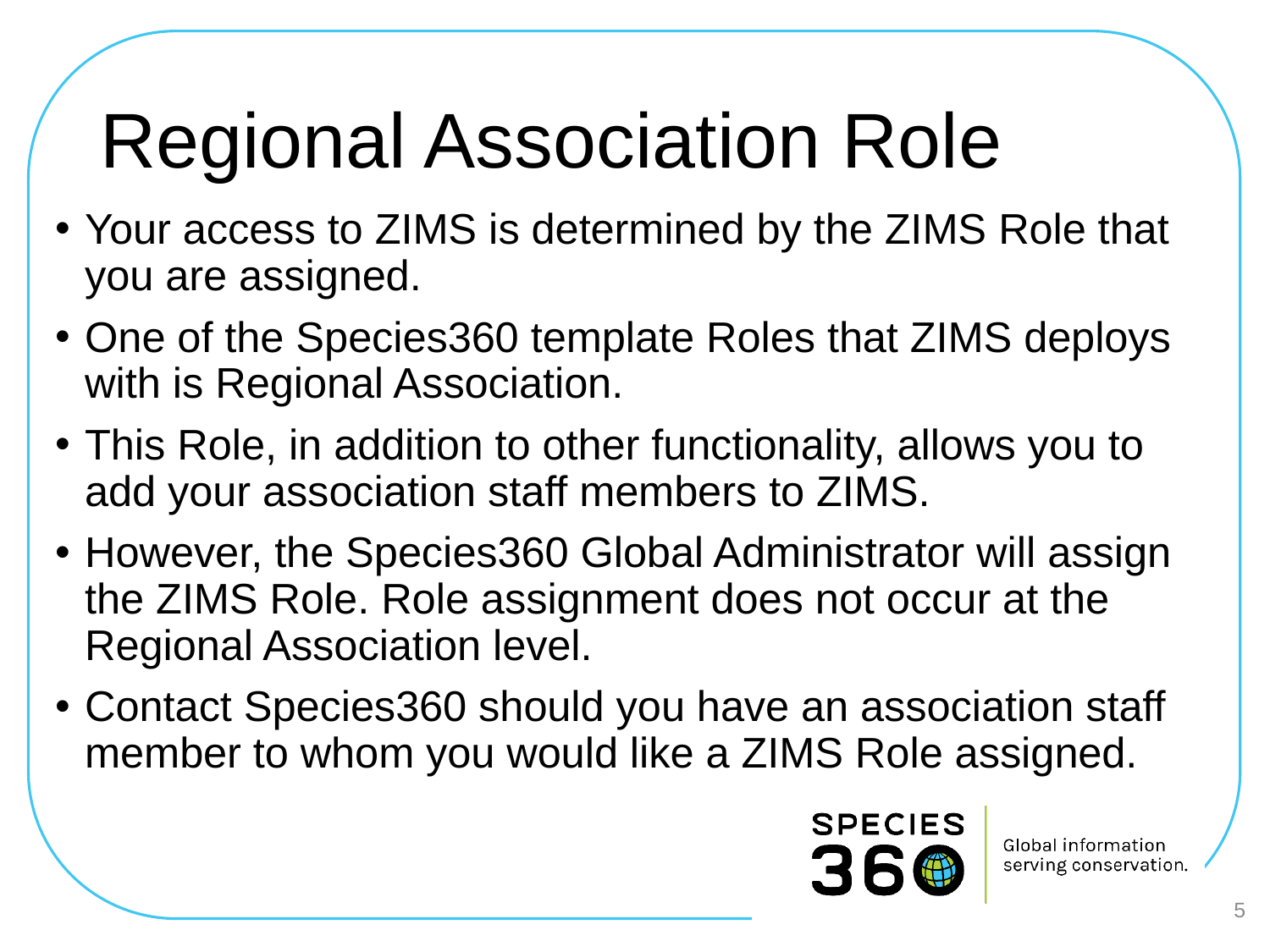

# Regional Association Role
Your access to ZIMS is determined by the ZIMS Role that you are assigned.
One of the Species360 template Roles that ZIMS deploys with is Regional Association.
This Role, in addition to other functionality, allows you to add your association staff members to ZIMS.
However, the Species360 Global Administrator will assign the ZIMS Role. Role assignment does not occur at the Regional Association level.
Contact Species360 should you have an association staff member to whom you would like a ZIMS Role assigned.
5